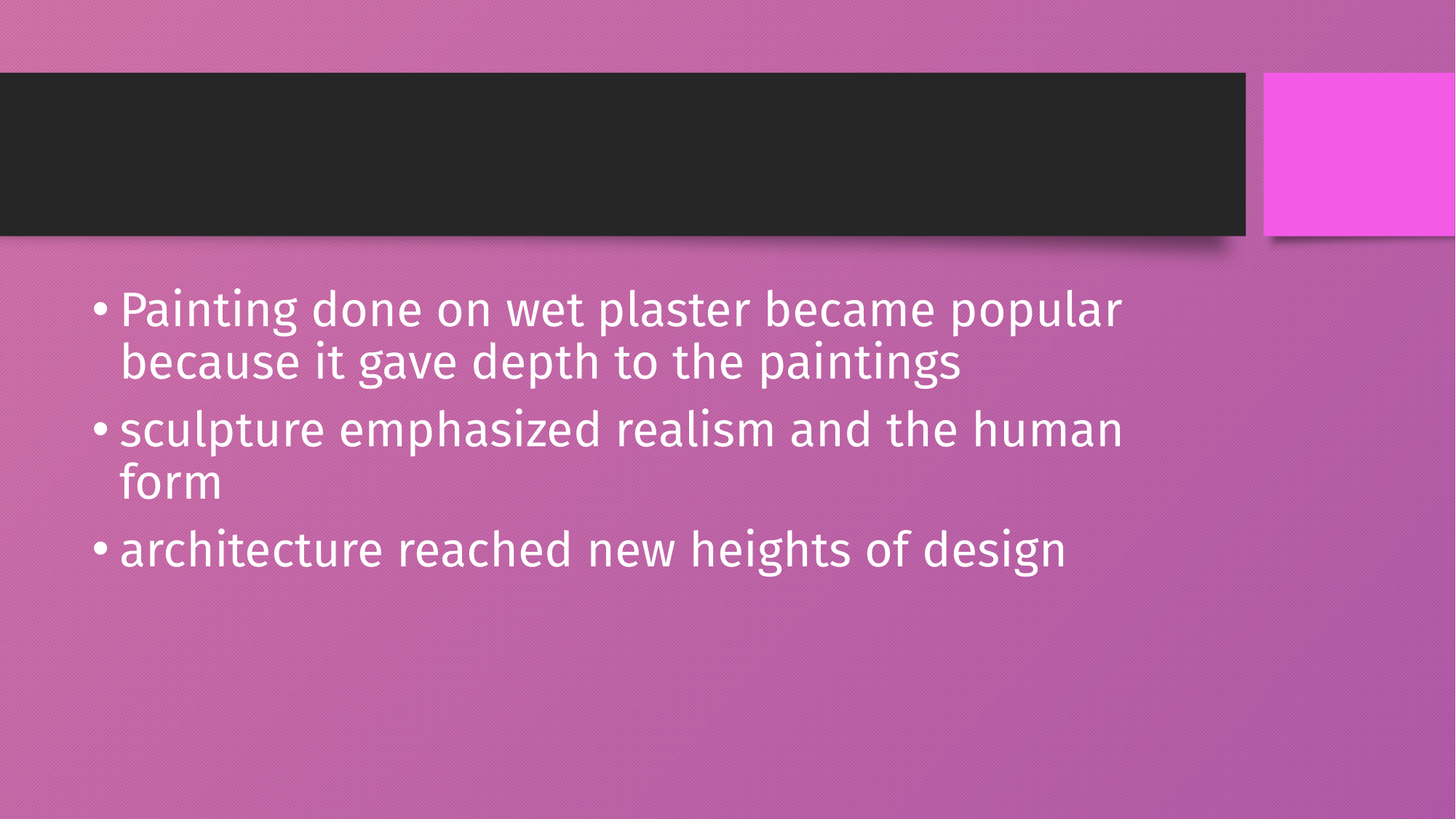

Painting done on wet plaster became popular because it gave depth to the paintings
sculpture emphasized realism and the human form
architecture reached new heights of design